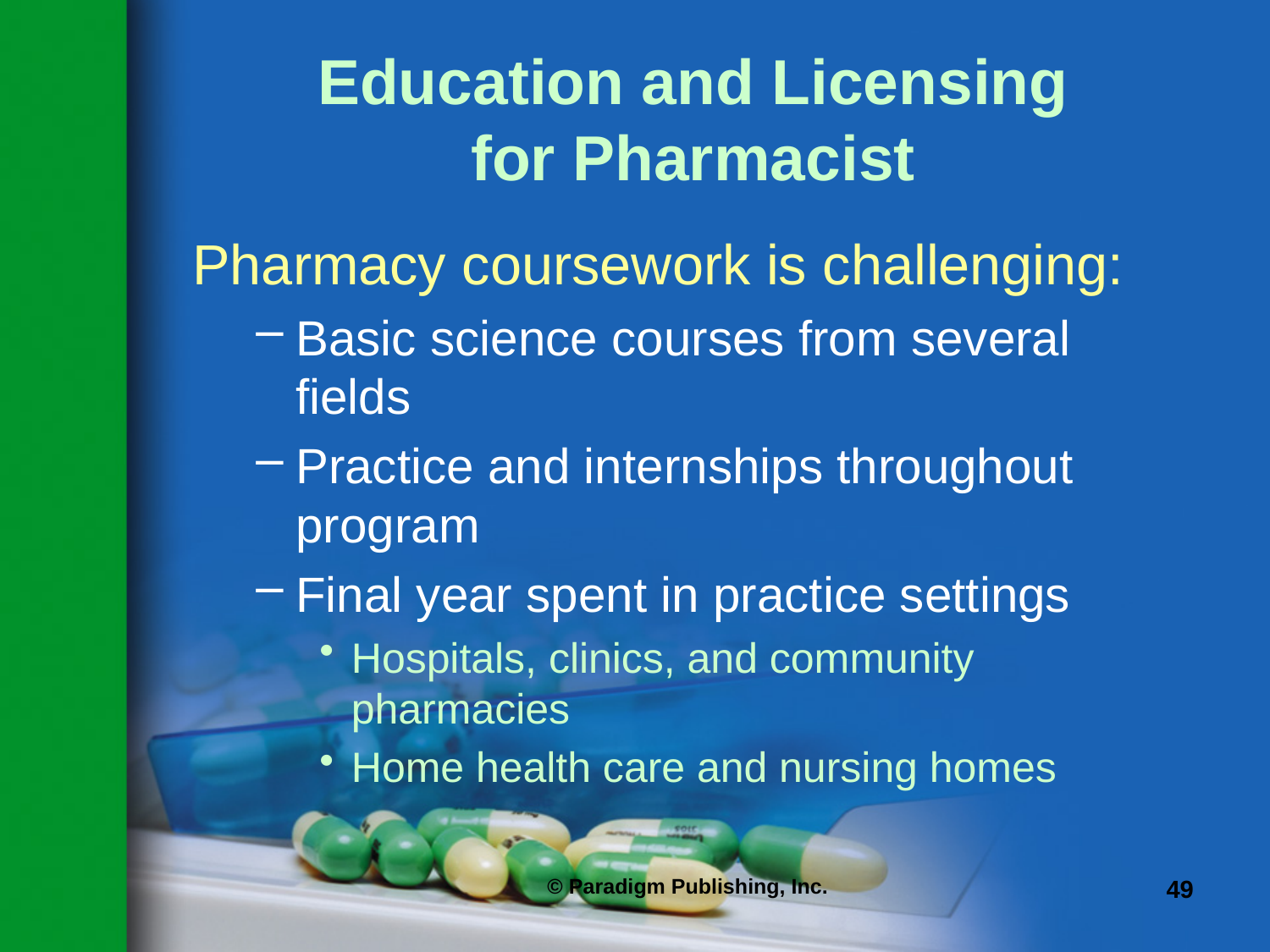

# Education and Licensing for Pharmacist
Pharmacy coursework is challenging:
Basic science courses from several fields
Practice and internships throughout program
Final year spent in practice settings
Hospitals, clinics, and community pharmacies
Home health care and nursing homes
© Paradigm Publishing, Inc.
49